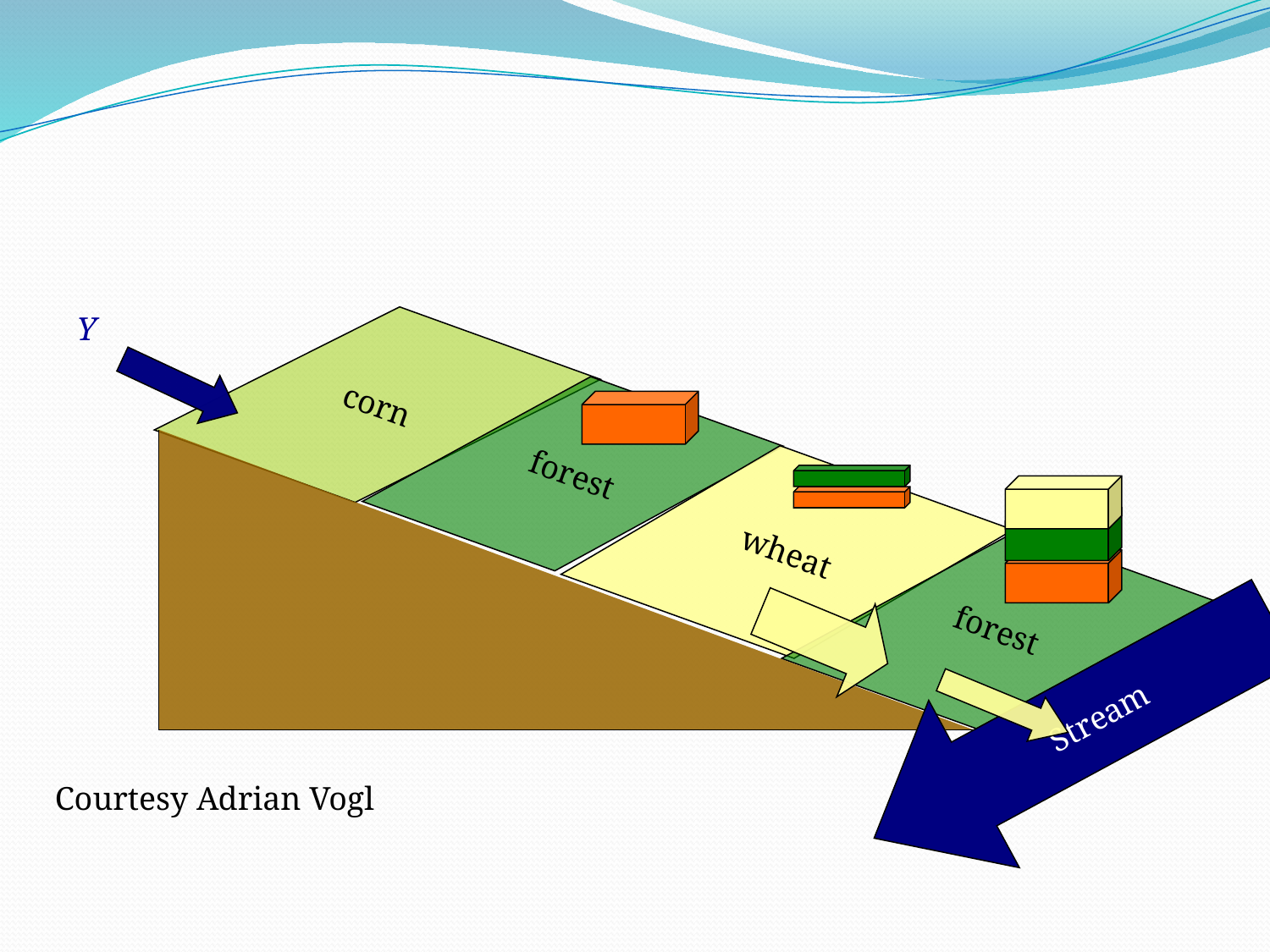

Y
corn

forest

wheat

forest

Stream

Courtesy Adrian Vogl